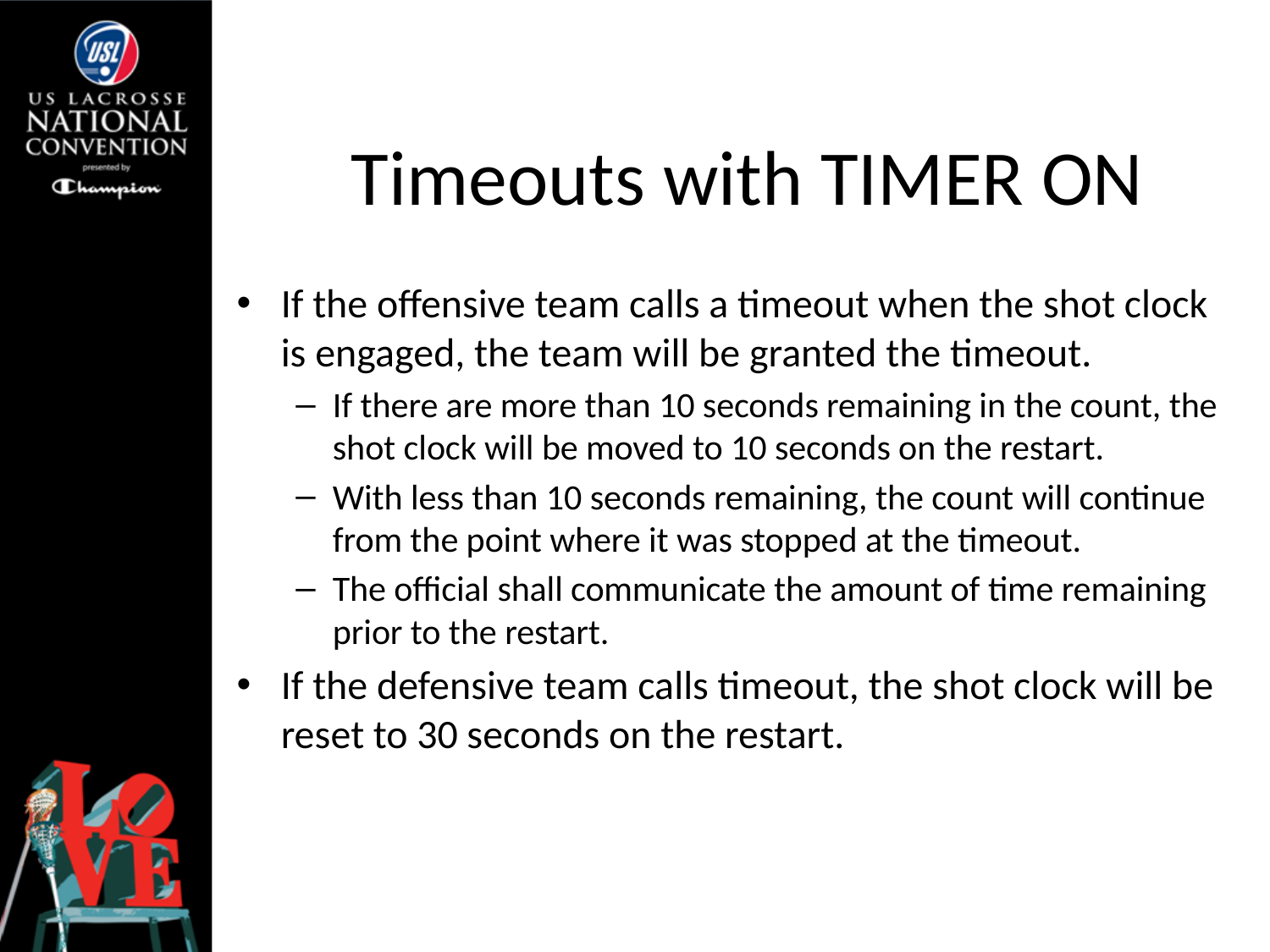

# Timeouts with TIMER ON
If the offensive team calls a timeout when the shot clock is engaged, the team will be granted the timeout.
If there are more than 10 seconds remaining in the count, the shot clock will be moved to 10 seconds on the restart.
With less than 10 seconds remaining, the count will continue from the point where it was stopped at the timeout.
The official shall communicate the amount of time remaining prior to the restart.
If the defensive team calls timeout, the shot clock will be reset to 30 seconds on the restart.